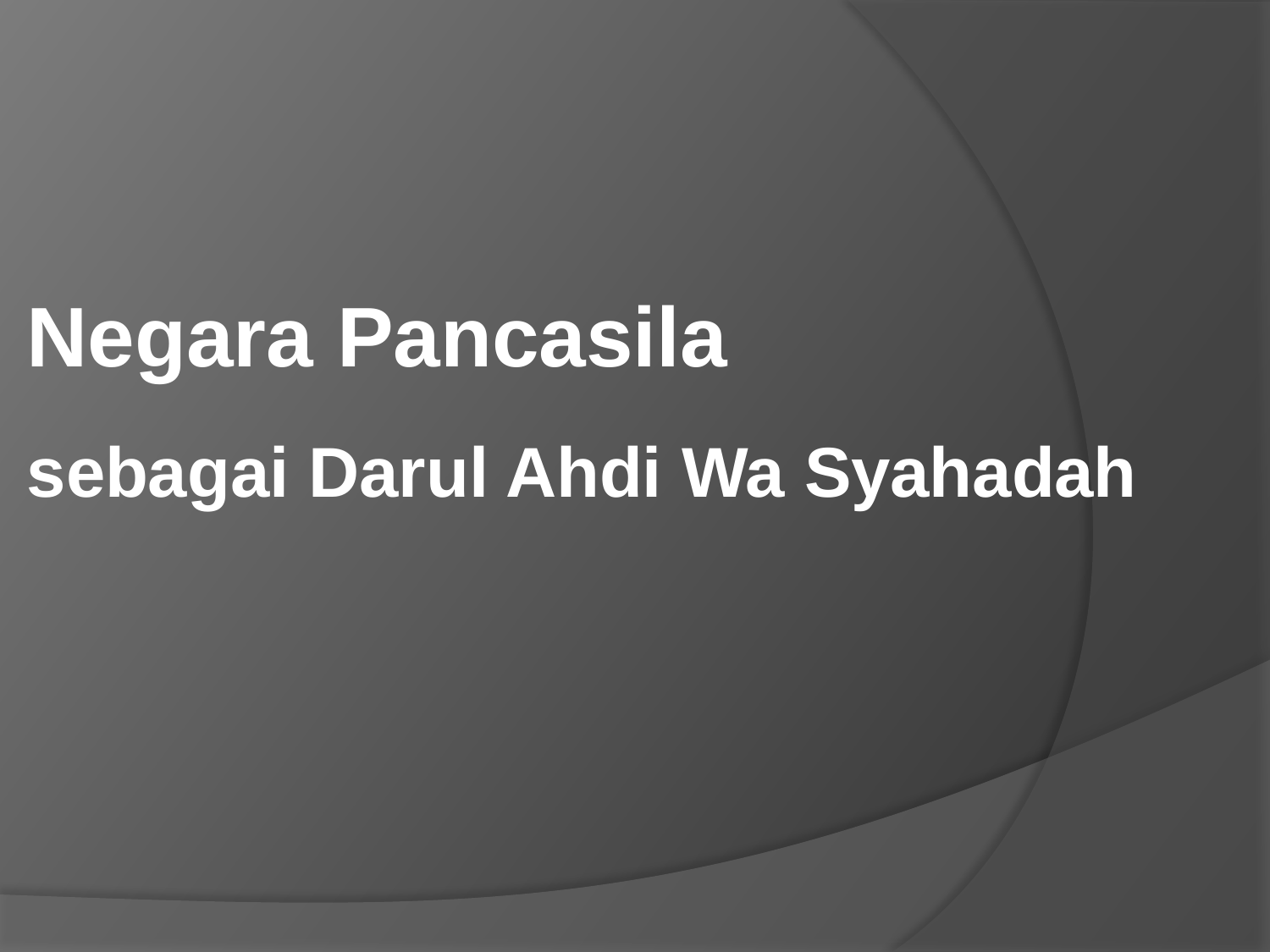

# Negara Pancasila sebagai Darul Ahdi Wa Syahadah